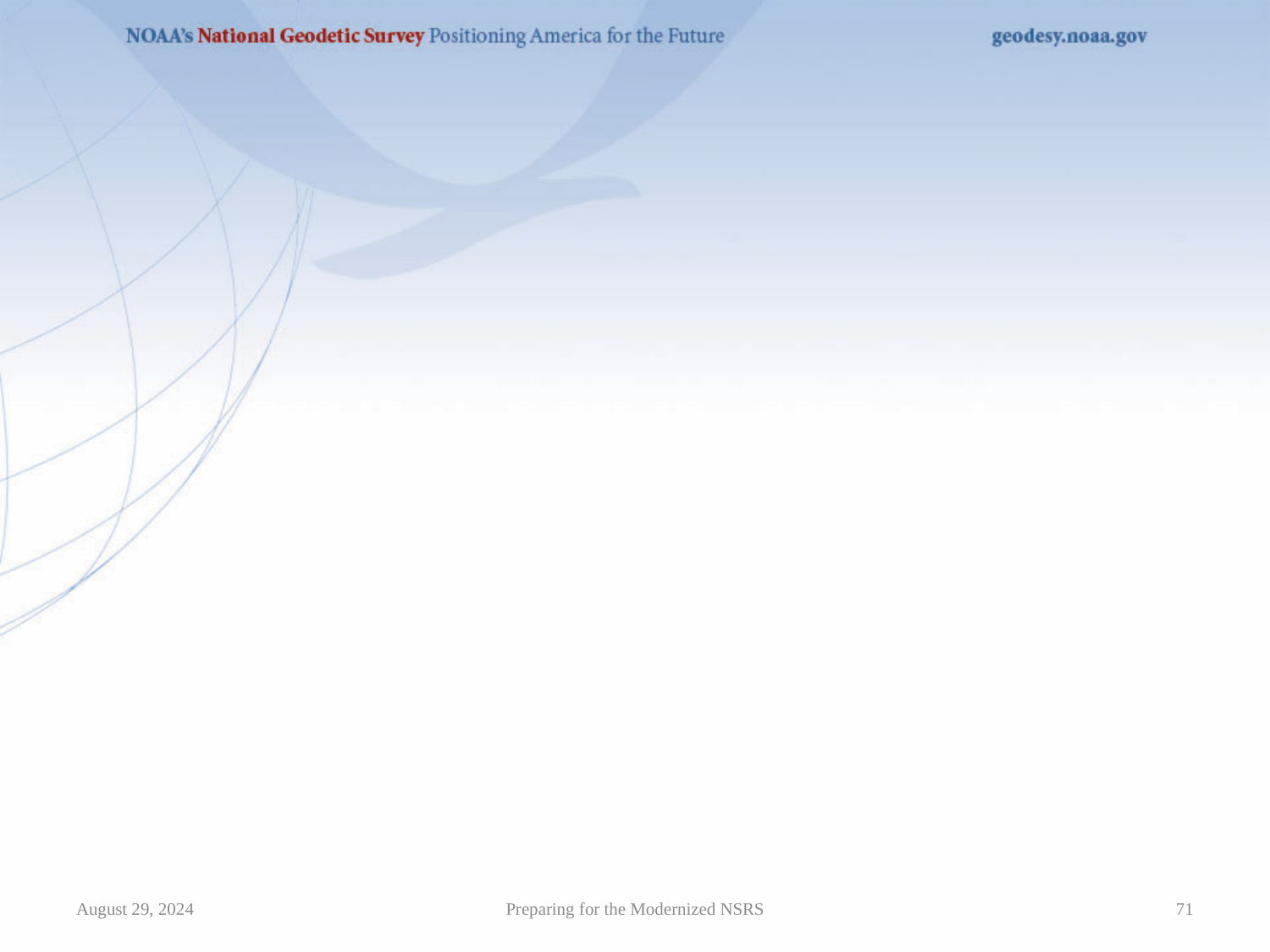

Preparing for the Modernized NSRS
August 29, 2024
71